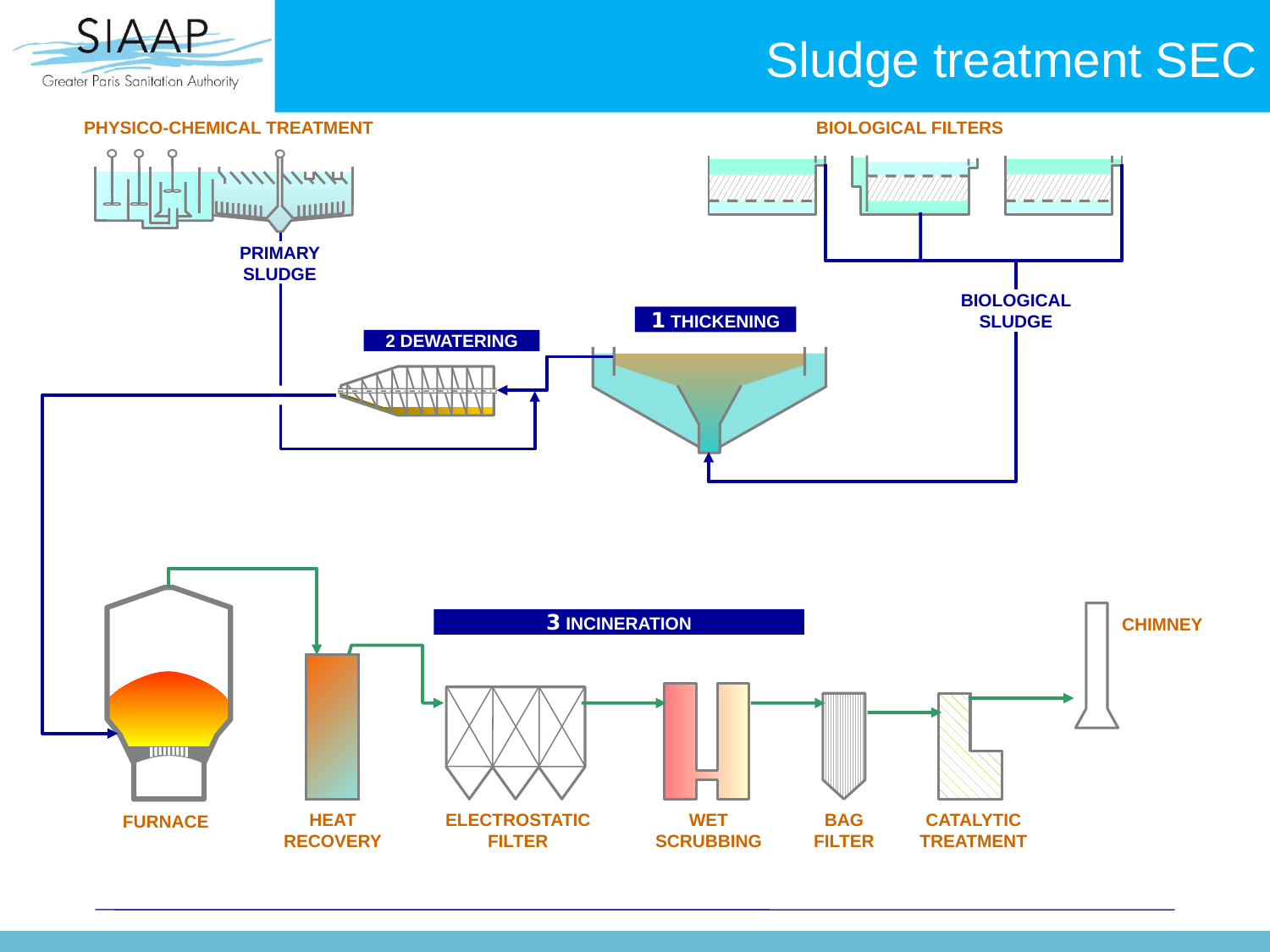

# Sludge treatment SEC
PHYSICO-CHEMICAL TREATMENT
BIOLOGICAL FILTERS

PRIMARY SLUDGE

BIOLOGICAL SLUDGE
1 THICKENING
2 DEWATERING

3 INCINERATION
CHIMNEY
HEAT RECOVERY
ELECTROSTATIC FILTER
WET SCRUBBING
BAG FILTER
CATALYTIC TREATMENT
FURNACE